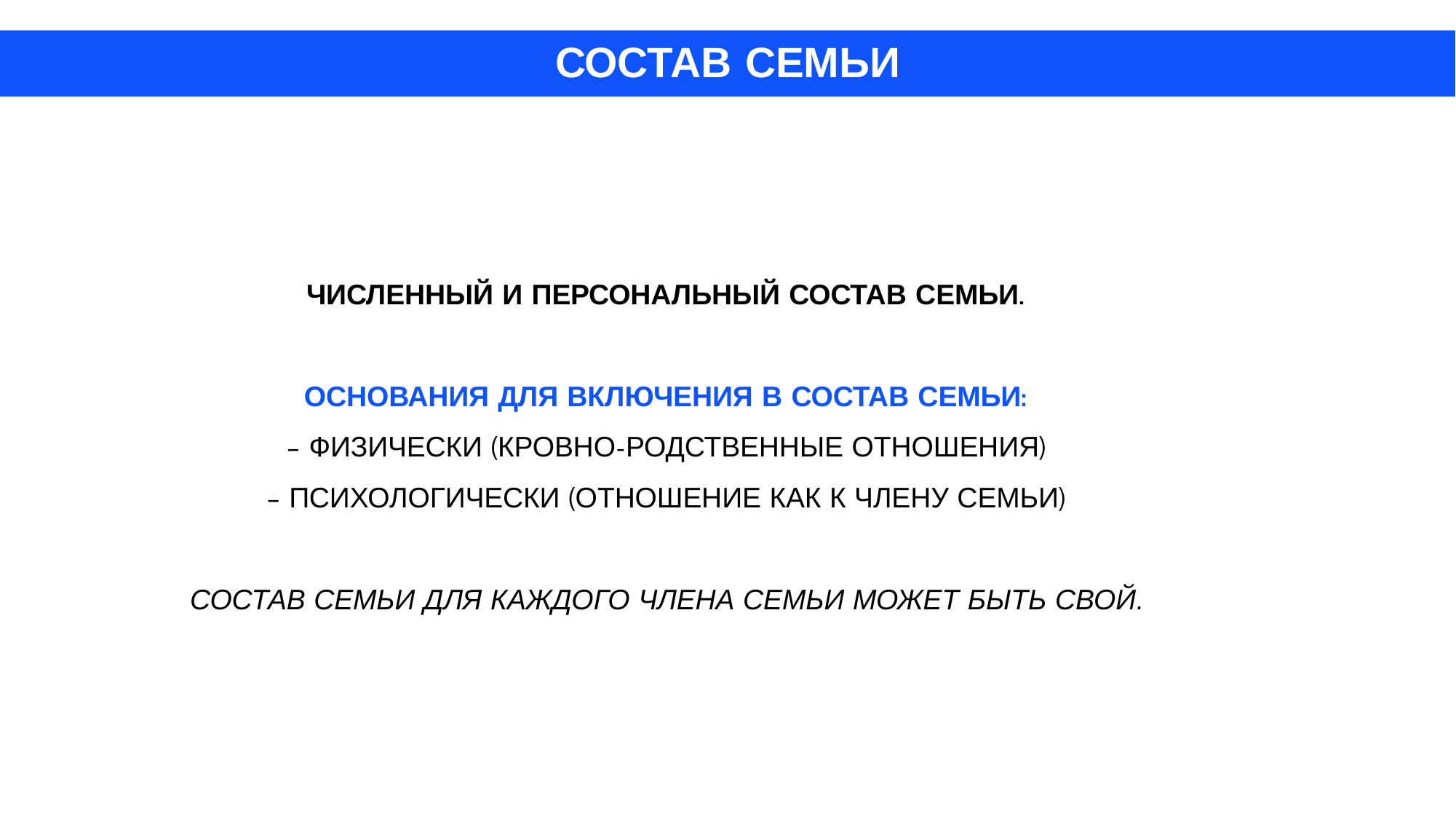

# Состав семьи
Численный и персональный состав семьи.
Основания для включения в состав семьи:
– физически (кровно-родственные отношения)
– психологически (отношение как к члену семьи)
Состав семьи для каждого члена семьи может быть свой.